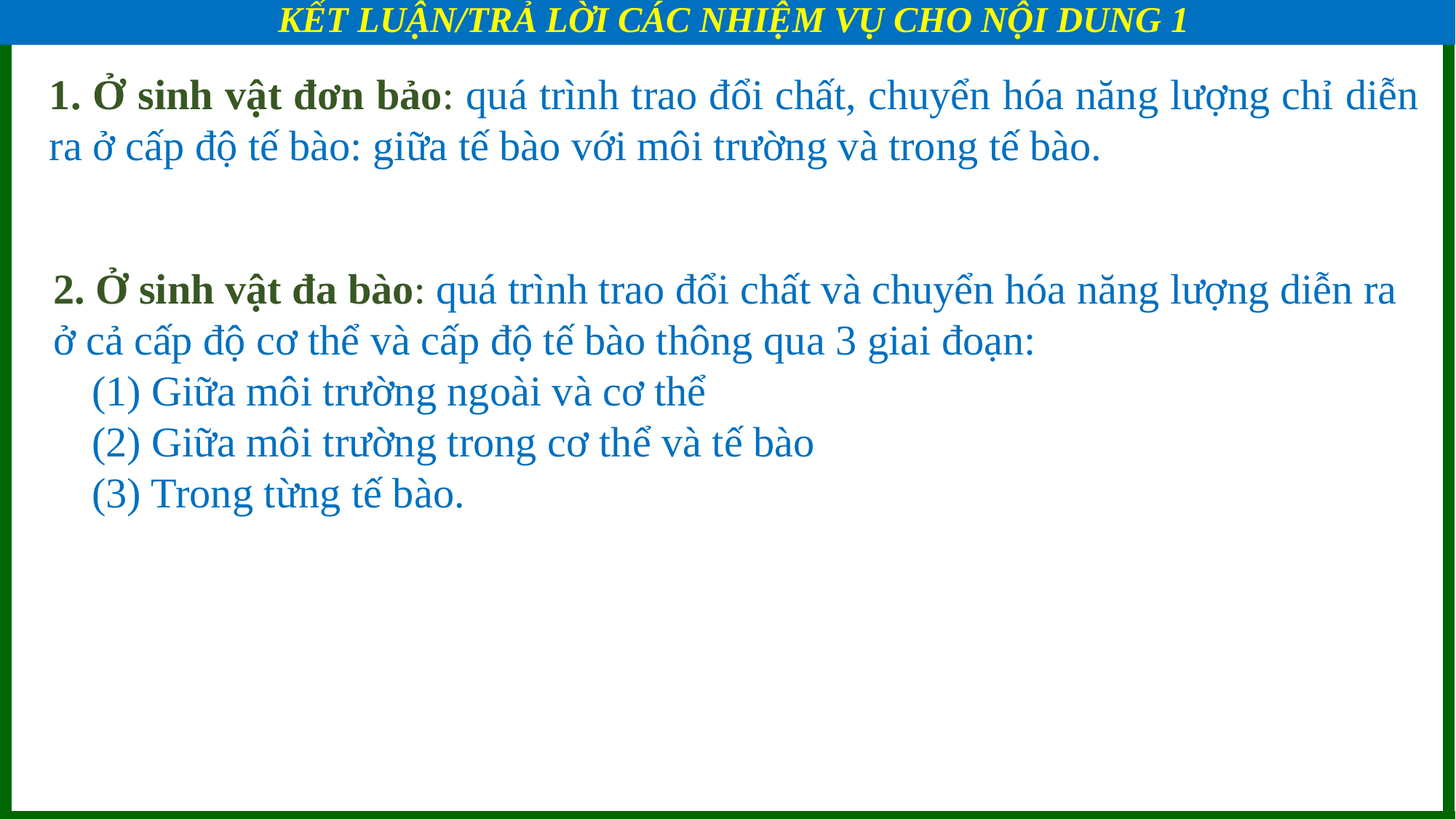

KẾT LUẬN/TRẢ LỜI CÁC NHIỆM VỤ CHO NỘI DUNG 1
BÀI 1: KHÁI QUÁT VỀ TRAO ĐỔI CHẤT VÀ CHUYẾN HOÁ NĂNG LUỢNG

1. Ở sinh vật đơn bảo: quá trình trao đổi chất, chuyển hóa năng lượng chỉ diễn ra ở cấp độ tế bào: giữa tế bào với môi trường và trong tế bào.
2. Ở sinh vật đa bào: quá trình trao đổi chất và chuyển hóa năng lượng diễn ra ở cả cấp độ cơ thể và cấp độ tế bào thông qua 3 giai đoạn:
    (1) Giữa môi trường ngoài và cơ thể
    (2) Giữa môi trường trong cơ thể và tế bào
    (3) Trong từng tế bào.